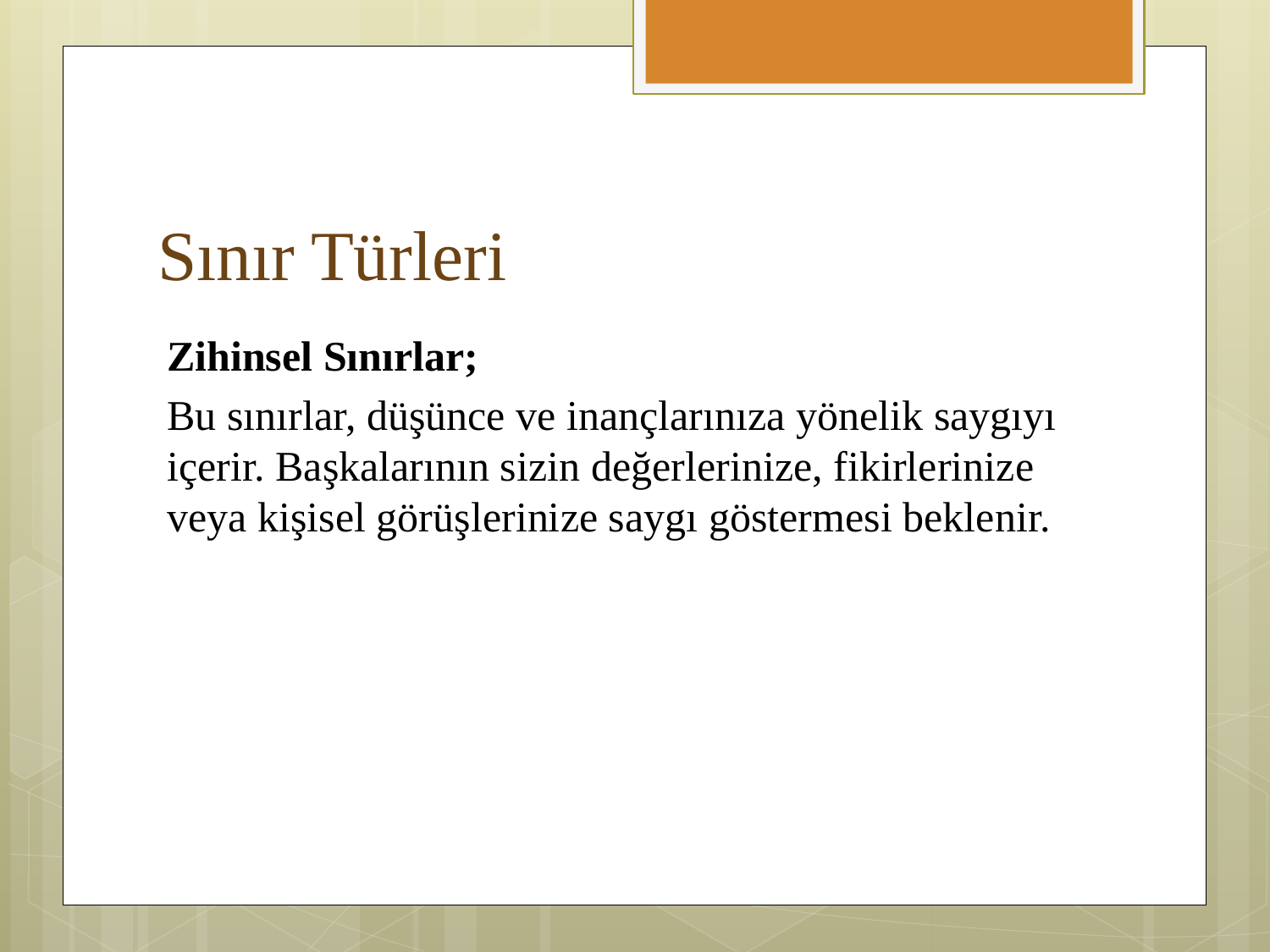

# Sınır Türleri
Zihinsel Sınırlar;
Bu sınırlar, düşünce ve inançlarınıza yönelik saygıyı içerir. Başkalarının sizin değerlerinize, fikirlerinize veya kişisel görüşlerinize saygı göstermesi beklenir.